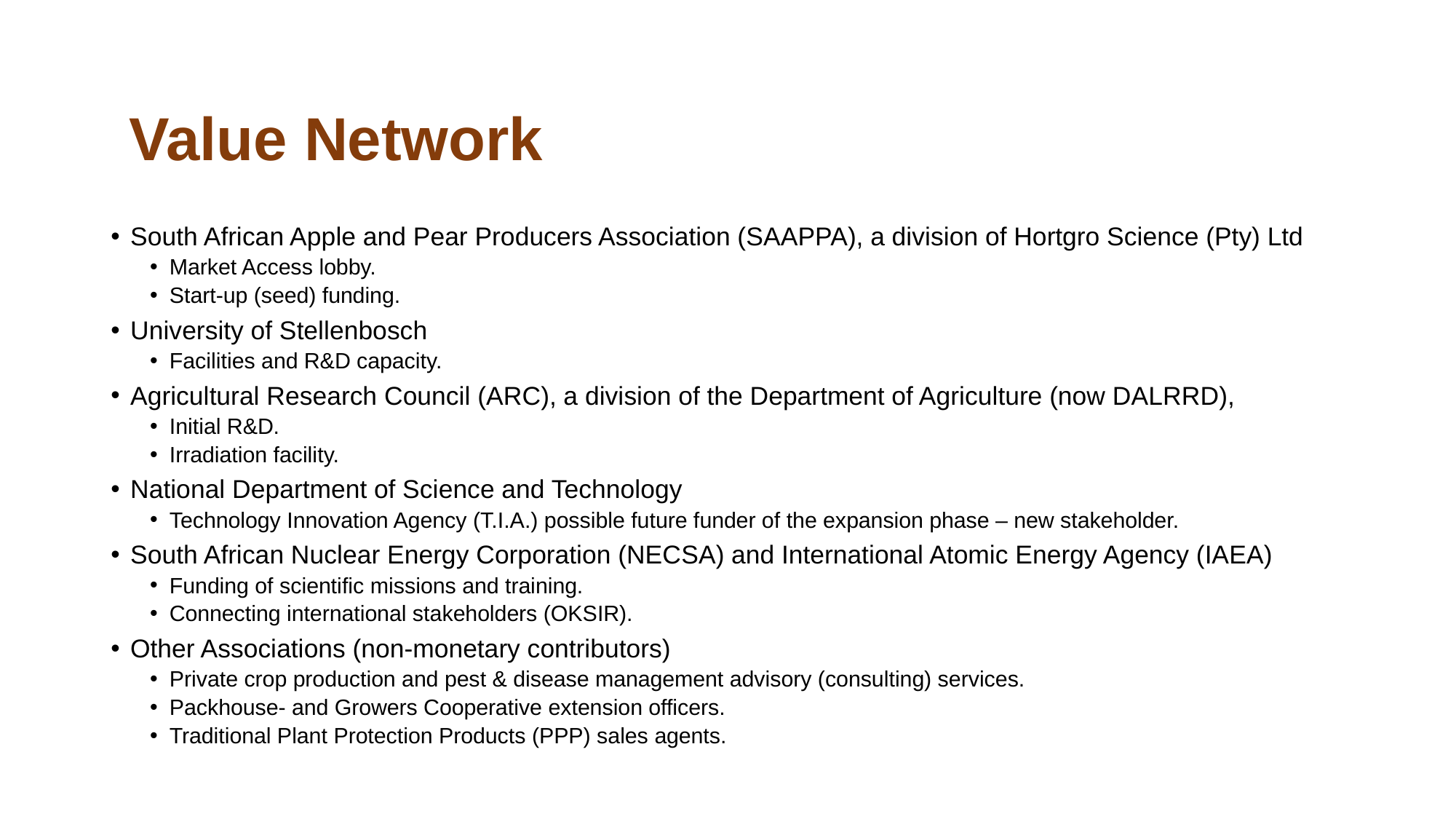

Value Network
South African Apple and Pear Producers Association (SAAPPA), a division of Hortgro Science (Pty) Ltd
Market Access lobby.
Start-up (seed) funding.
University of Stellenbosch
Facilities and R&D capacity.
Agricultural Research Council (ARC), a division of the Department of Agriculture (now DALRRD),
Initial R&D.
Irradiation facility.
National Department of Science and Technology
Technology Innovation Agency (T.I.A.) possible future funder of the expansion phase – new stakeholder.
South African Nuclear Energy Corporation (NECSA) and International Atomic Energy Agency (IAEA)
Funding of scientific missions and training.
Connecting international stakeholders (OKSIR).
Other Associations (non-monetary contributors)
Private crop production and pest & disease management advisory (consulting) services.
Packhouse- and Growers Cooperative extension officers.
Traditional Plant Protection Products (PPP) sales agents.